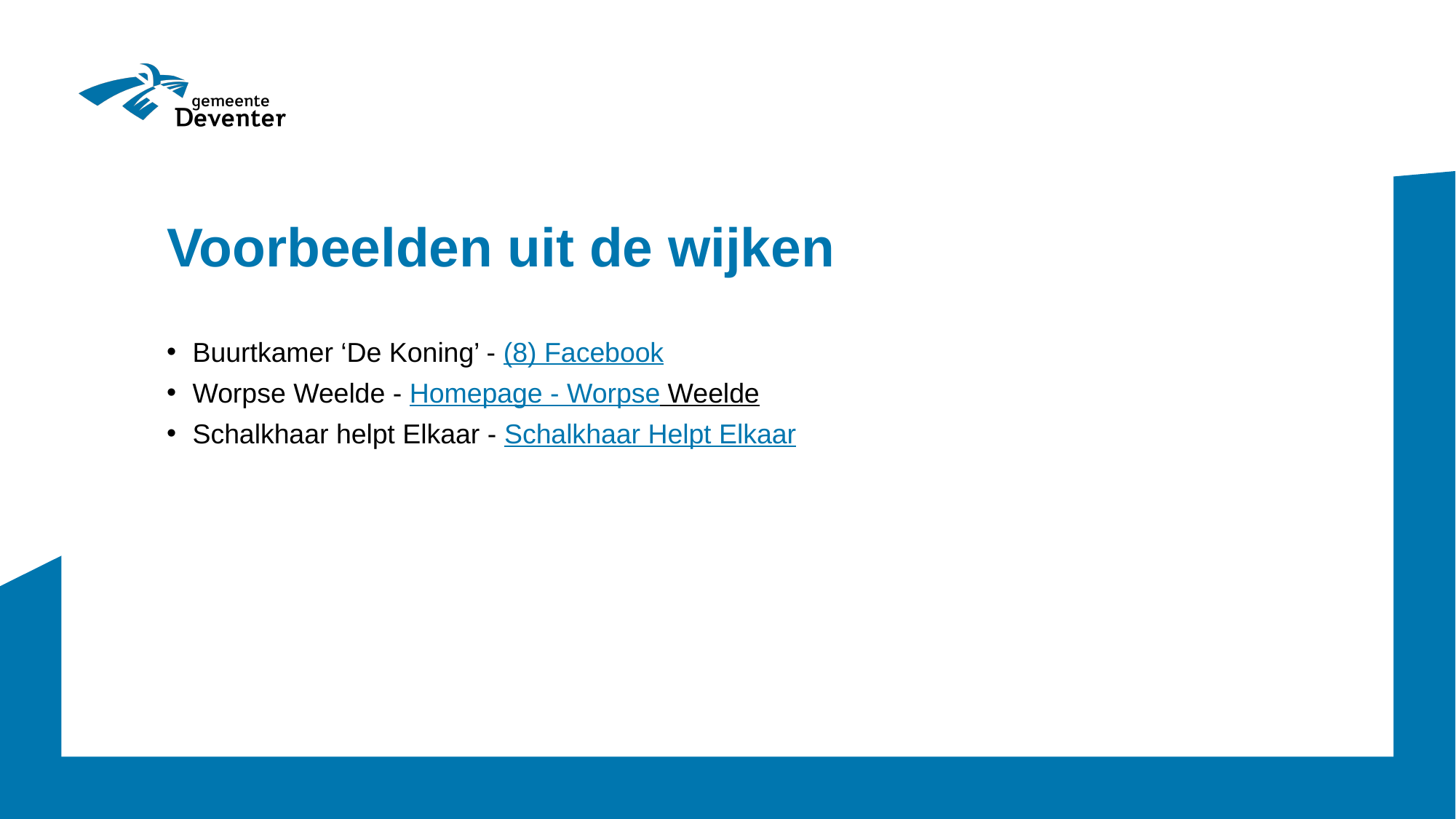

# Voorbeelden uit de wijken

Buurtkamer ‘De Koning’ - (8) Facebook
Worpse Weelde - Homepage - Worpse Weelde
Schalkhaar helpt Elkaar - Schalkhaar Helpt Elkaar